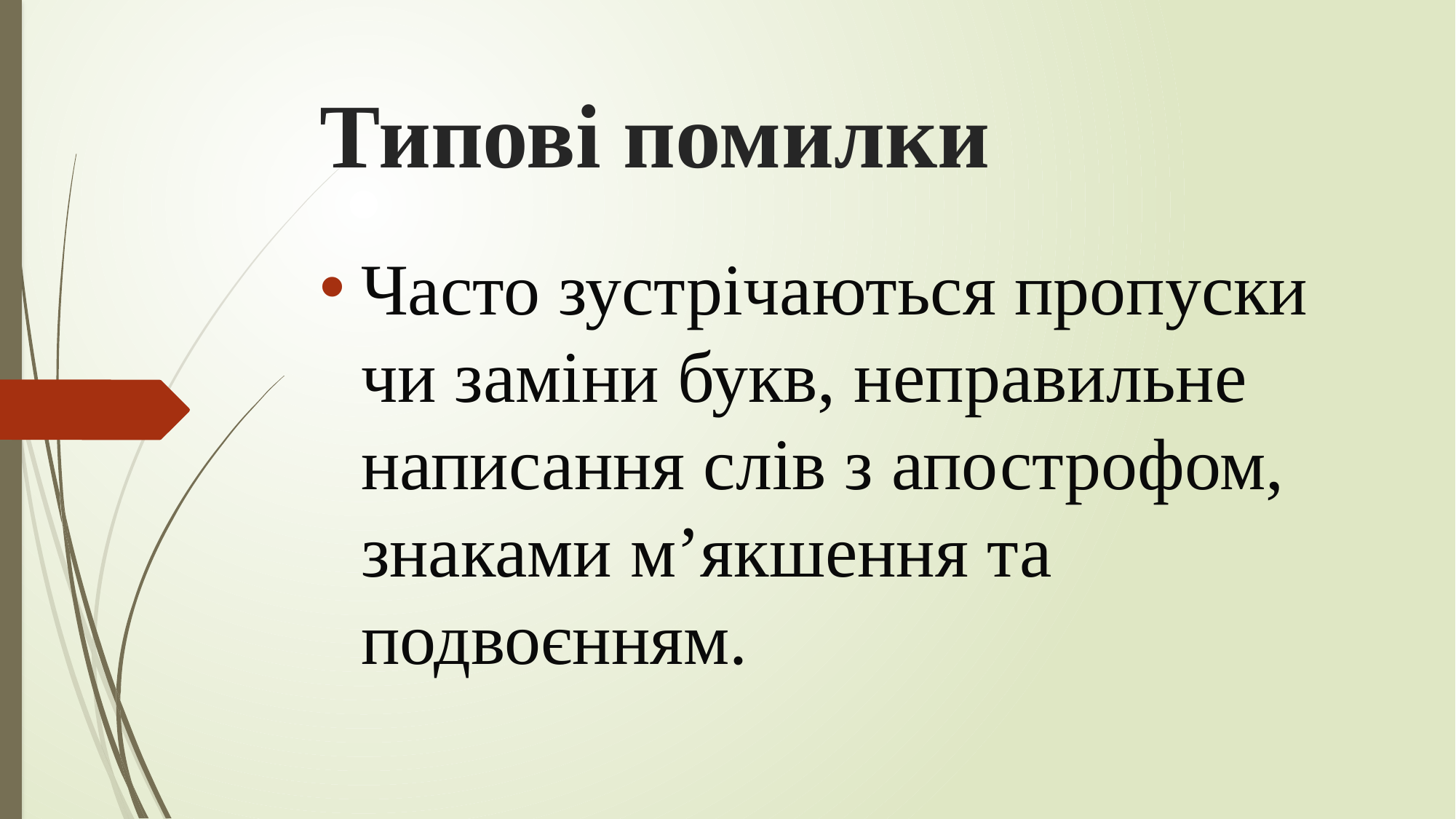

# Типові помилки
Часто зустрічаються пропуски чи заміни букв, неправильне написання слів з апострофом, знаками м’якшення та подвоєнням.